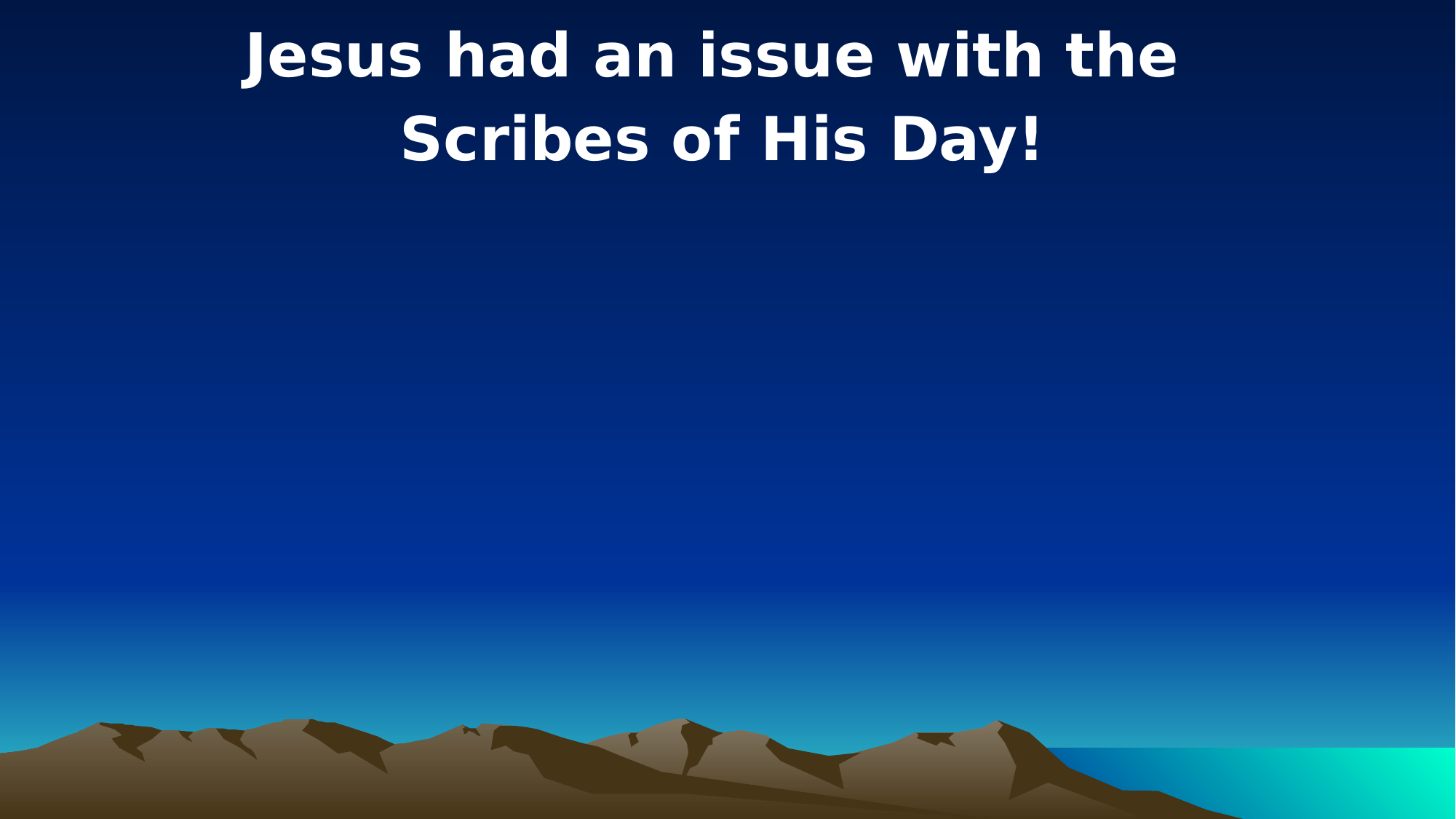

Jesus had an issue with the
Scribes of His Day!